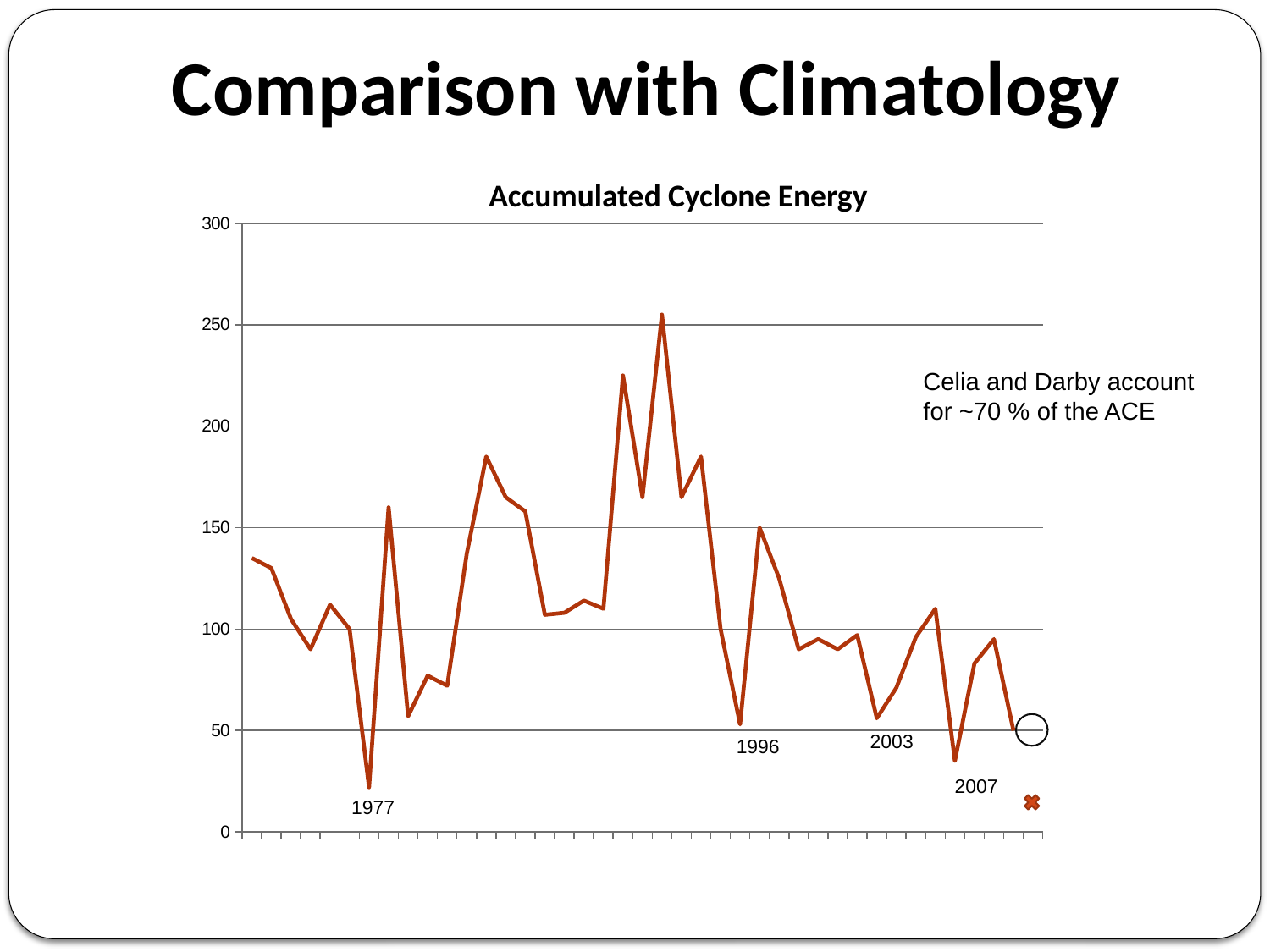

Comparison with Climatology
Accumulated Cyclone Energy

[unsupported chart]

Celia and Darby account
for ~70 % of the ACE

2003
1996
2007
1977